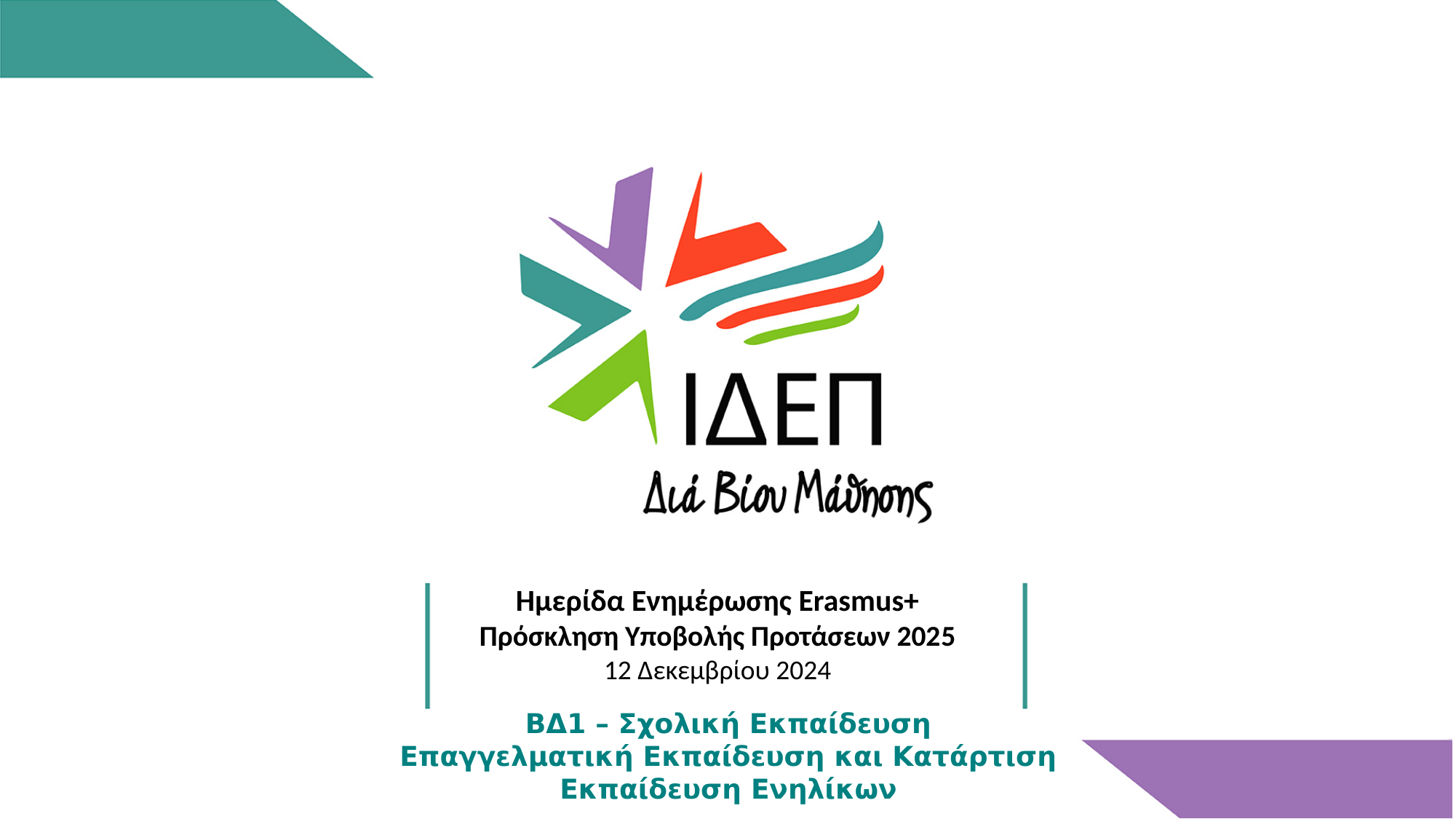

Ημερίδα Ενημέρωσης Erasmus+
Πρόσκληση Υποβολής Προτάσεων 2025
12 Δεκεμβρίου 2024
ΒΔ1 – Σχολική Εκπαίδευση
Επαγγελματική Εκπαίδευση και Κατάρτιση
Eκπαίδευση Ενηλίκων